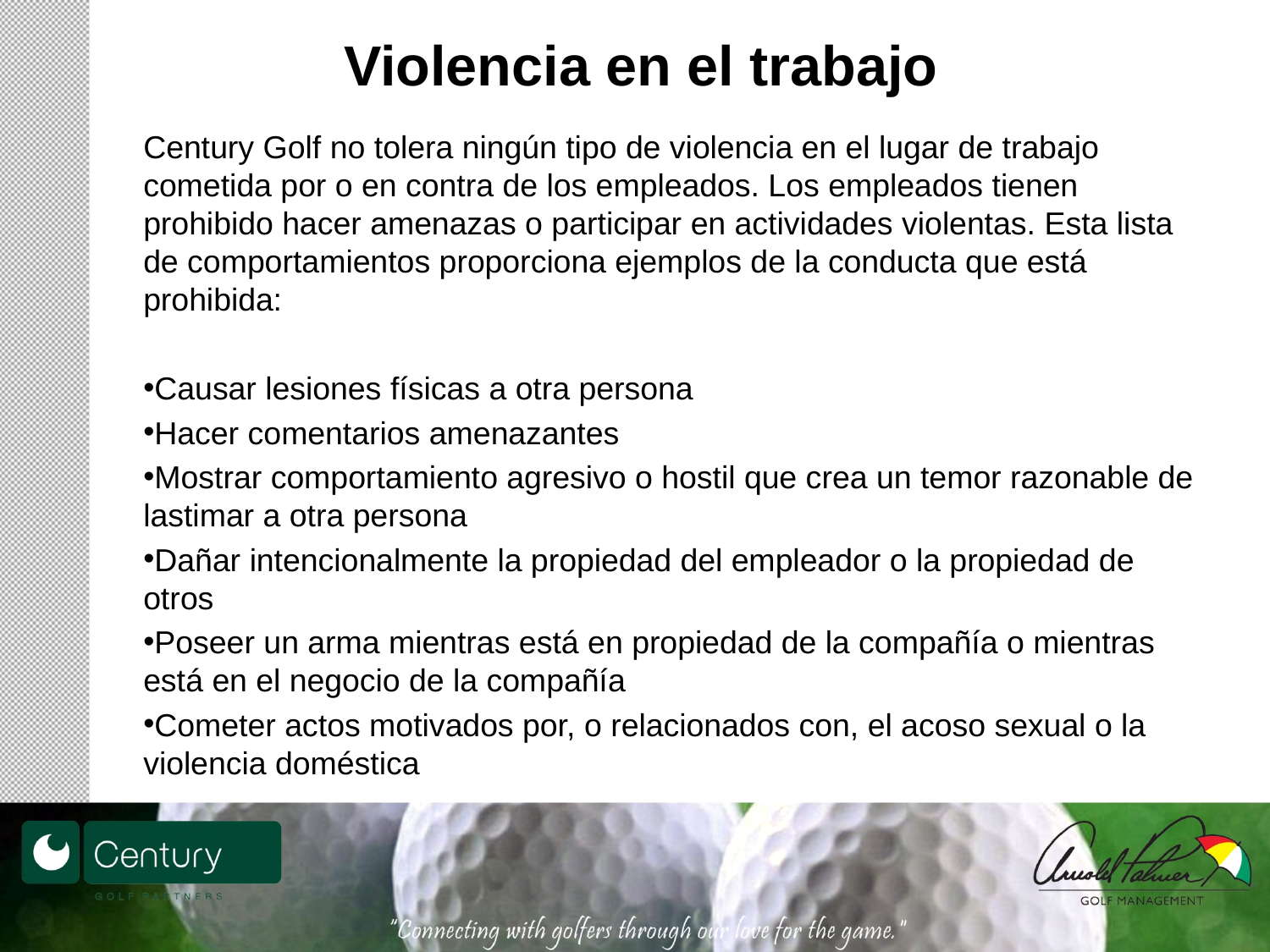

# Violencia en el trabajo
Century Golf no tolera ningún tipo de violencia en el lugar de trabajo cometida por o en contra de los empleados. Los empleados tienen prohibido hacer amenazas o participar en actividades violentas. Esta lista de comportamientos proporciona ejemplos de la conducta que está prohibida:

Causar lesiones físicas a otra persona
Hacer comentarios amenazantes
Mostrar comportamiento agresivo o hostil que crea un temor razonable de lastimar a otra persona
Dañar intencionalmente la propiedad del empleador o la propiedad de otros
Poseer un arma mientras está en propiedad de la compañía o mientras está en el negocio de la compañía
Cometer actos motivados por, o relacionados con, el acoso sexual o la violencia doméstica